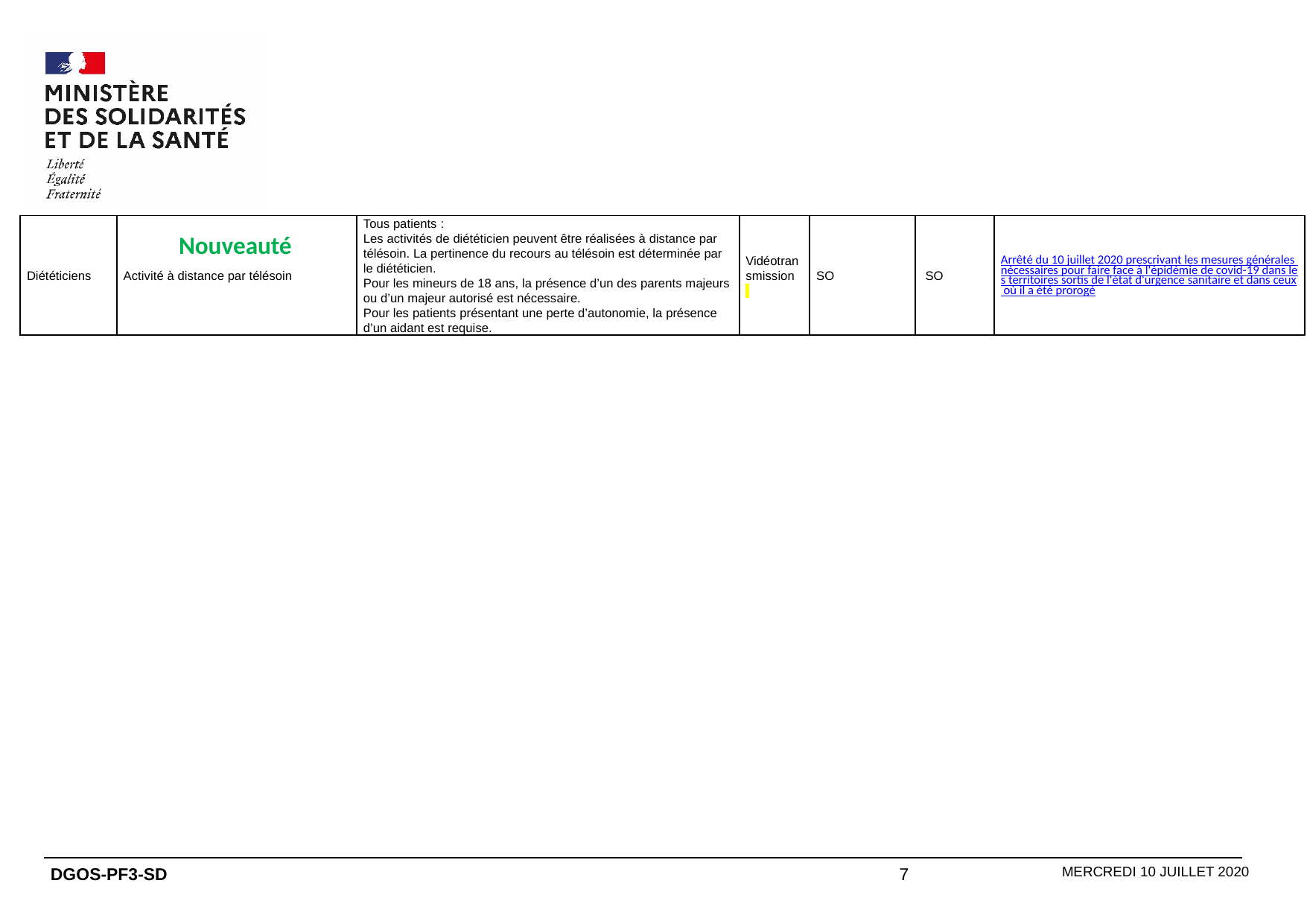

| Diététiciens | Activité à distance par télésoin | Tous patients : Les activités de diététicien peuvent être réalisées à distance par télésoin. La pertinence du recours au télésoin est déterminée par le diététicien. Pour les mineurs de 18 ans, la présence d’un des parents majeurs ou d’un majeur autorisé est nécessaire. Pour les patients présentant une perte d’autonomie, la présence d’un aidant est requise. | Vidéotransmission | SO | SO | Arrêté du 10 juillet 2020 prescrivant les mesures générales nécessaires pour faire face à l'épidémie de covid-19 dans les territoires sortis de l'état d'urgence sanitaire et dans ceux où il a été prorogé |
| --- | --- | --- | --- | --- | --- | --- |
Nouveauté